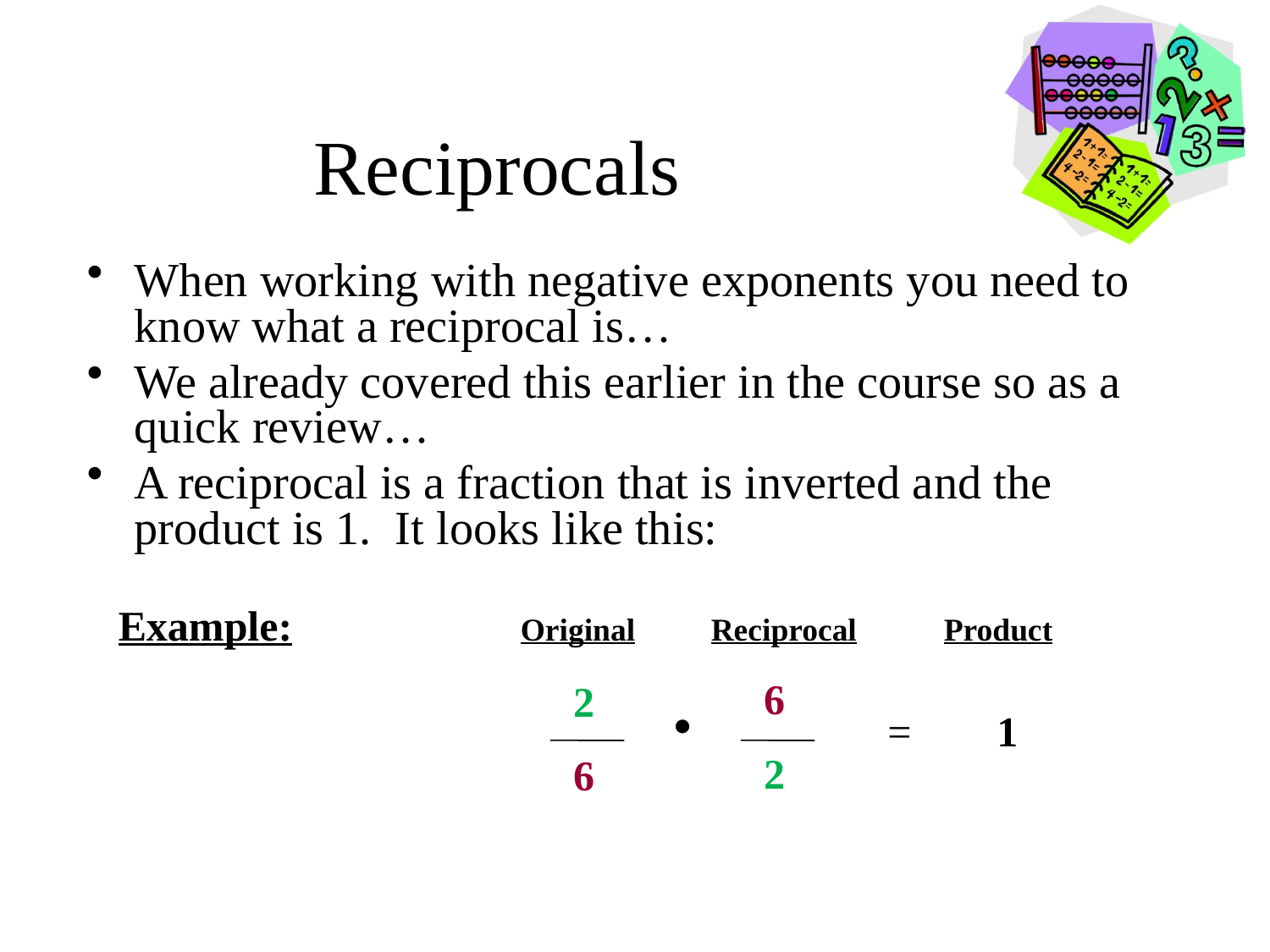

# Reciprocals
When working with negative exponents you need to know what a reciprocal is…
We already covered this earlier in the course so as a quick review…
A reciprocal is a fraction that is inverted and the product is 1.  It looks like this:
Example:
Original
Reciprocal
Product
6
2
●
=
1

2
6